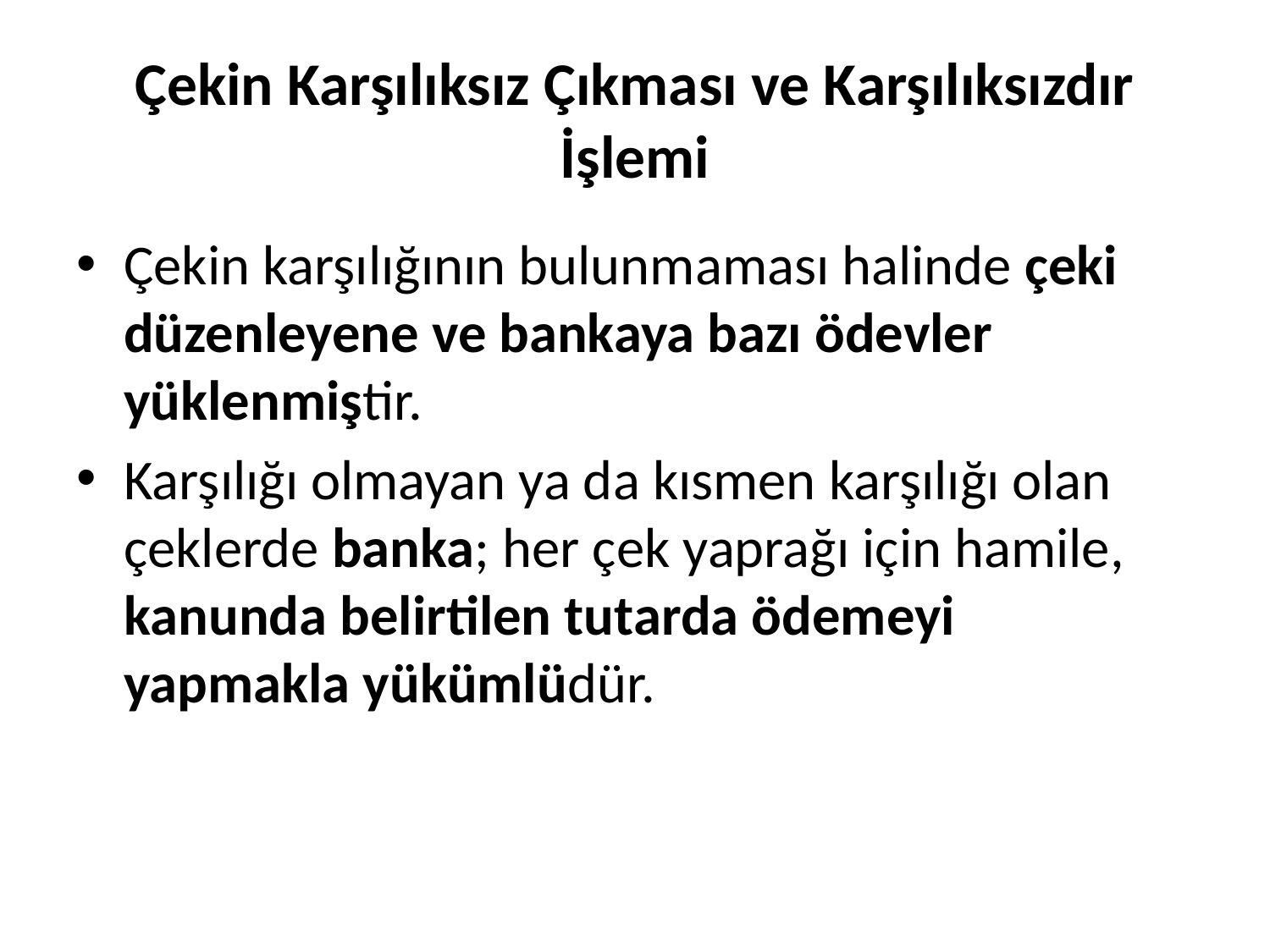

# Çekin Karşılıksız Çıkması ve Karşılıksızdır İşlemi
Çekin karşılığının bulunmaması halinde çeki düzenleyene ve bankaya bazı ödevler yüklenmiştir.
Karşılığı olmayan ya da kısmen karşılığı olan çeklerde banka; her çek yaprağı için hamile, kanunda belirtilen tutarda ödemeyi yapmakla yükümlüdür.